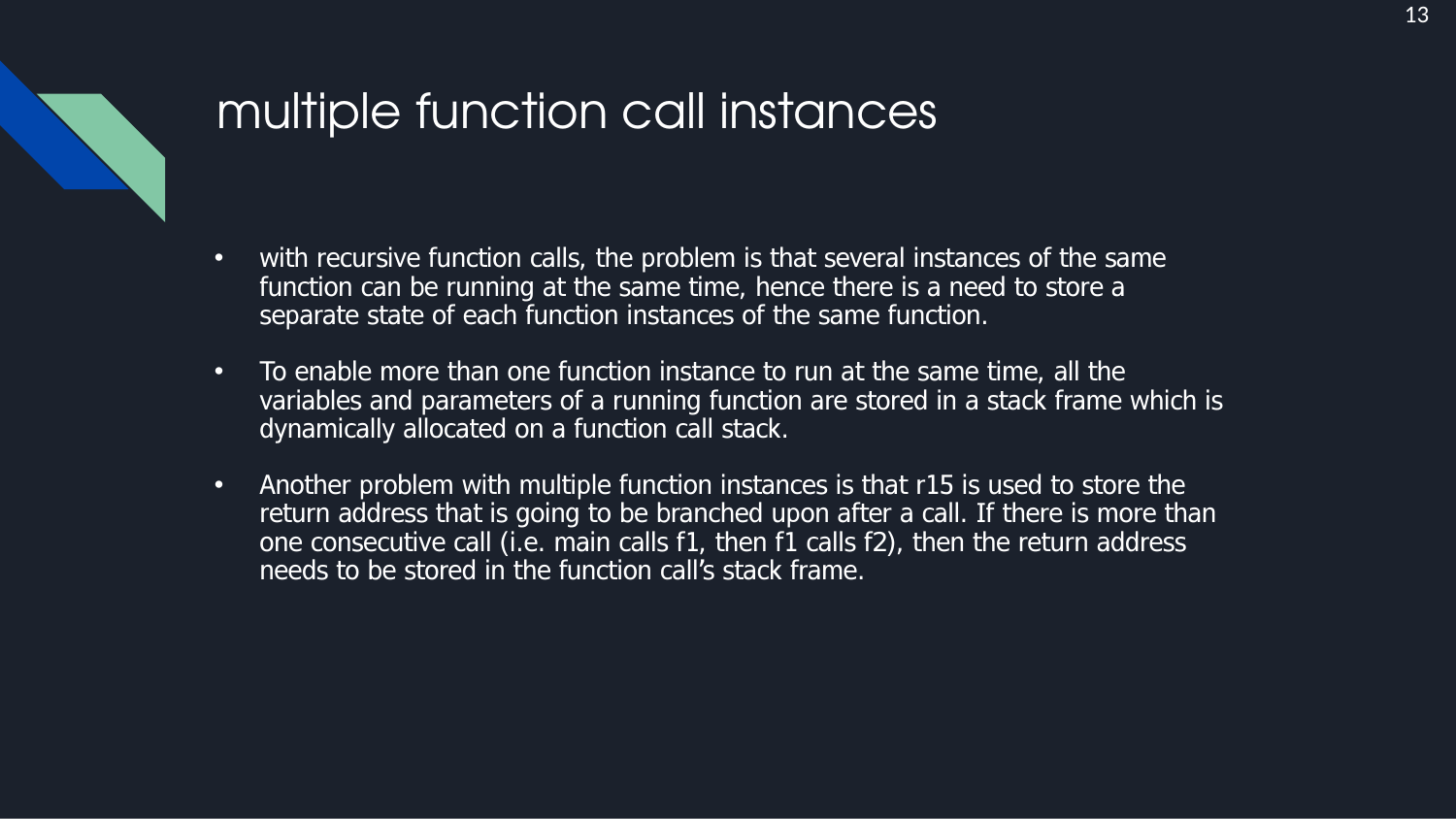

13
# multiple function call instances
with recursive function calls, the problem is that several instances of the same function can be running at the same time, hence there is a need to store a separate state of each function instances of the same function.

To enable more than one function instance to run at the same time, all the variables and parameters of a running function are stored in a stack frame which is dynamically allocated on a function call stack.

Another problem with multiple function instances is that r15 is used to store the return address that is going to be branched upon after a call. If there is more than one consecutive call (i.e. main calls f1, then f1 calls f2), then the return address needs to be stored in the function call’s stack frame.

Joey Paquet, 2000-2020